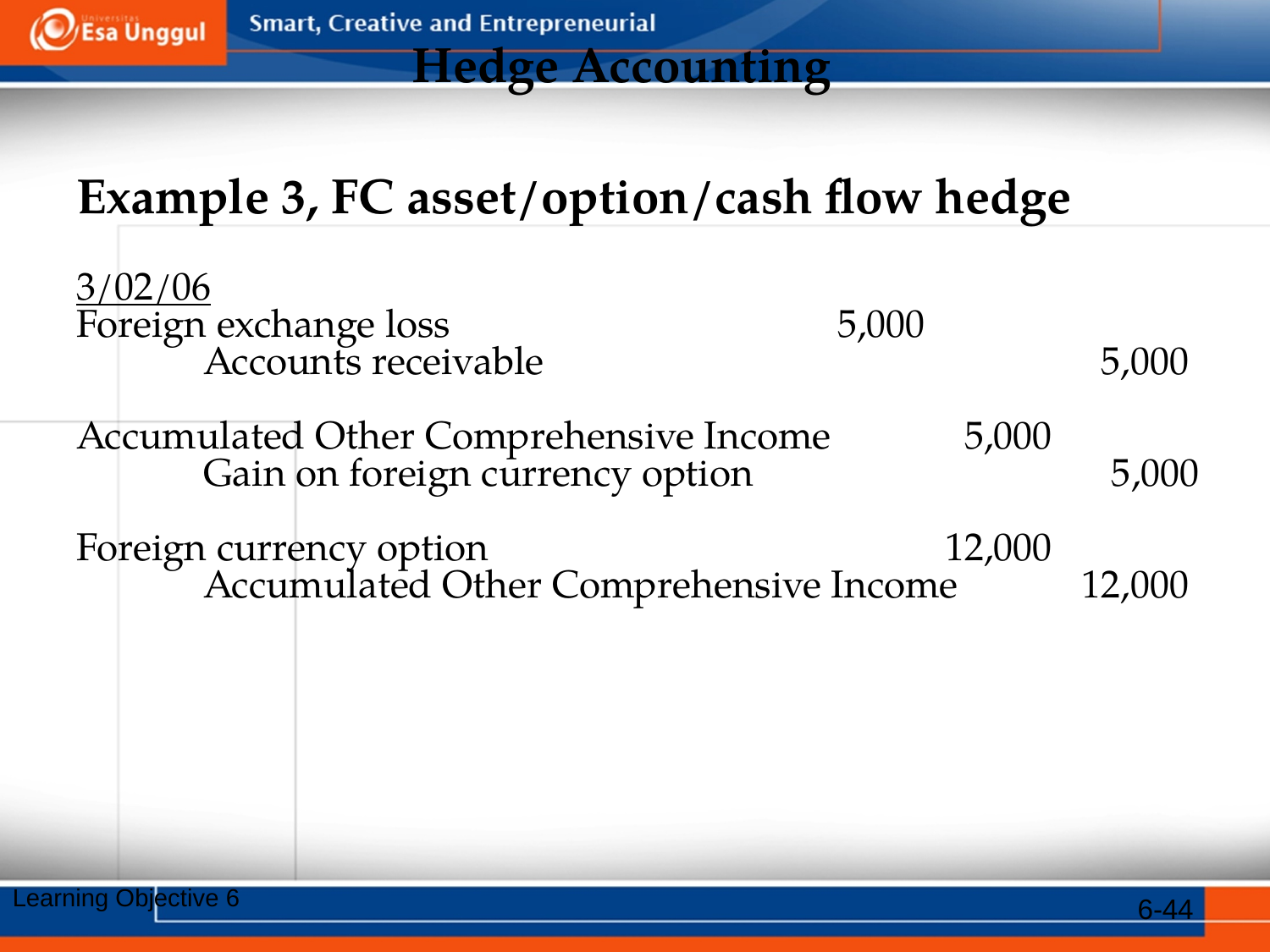

# Hedge Accounting
Example 3, FC asset/option/cash flow hedge

3/02/06
Foreign exchange loss			             5,000
	Accounts receivable				              5,000

Accumulated Other Comprehensive Income	             5,000
	Gain on foreign currency option			  5,000

Foreign currency option	  		           12,000
	Accumulated Other Comprehensive Income	            12,000

6-44
Learning Objective 6